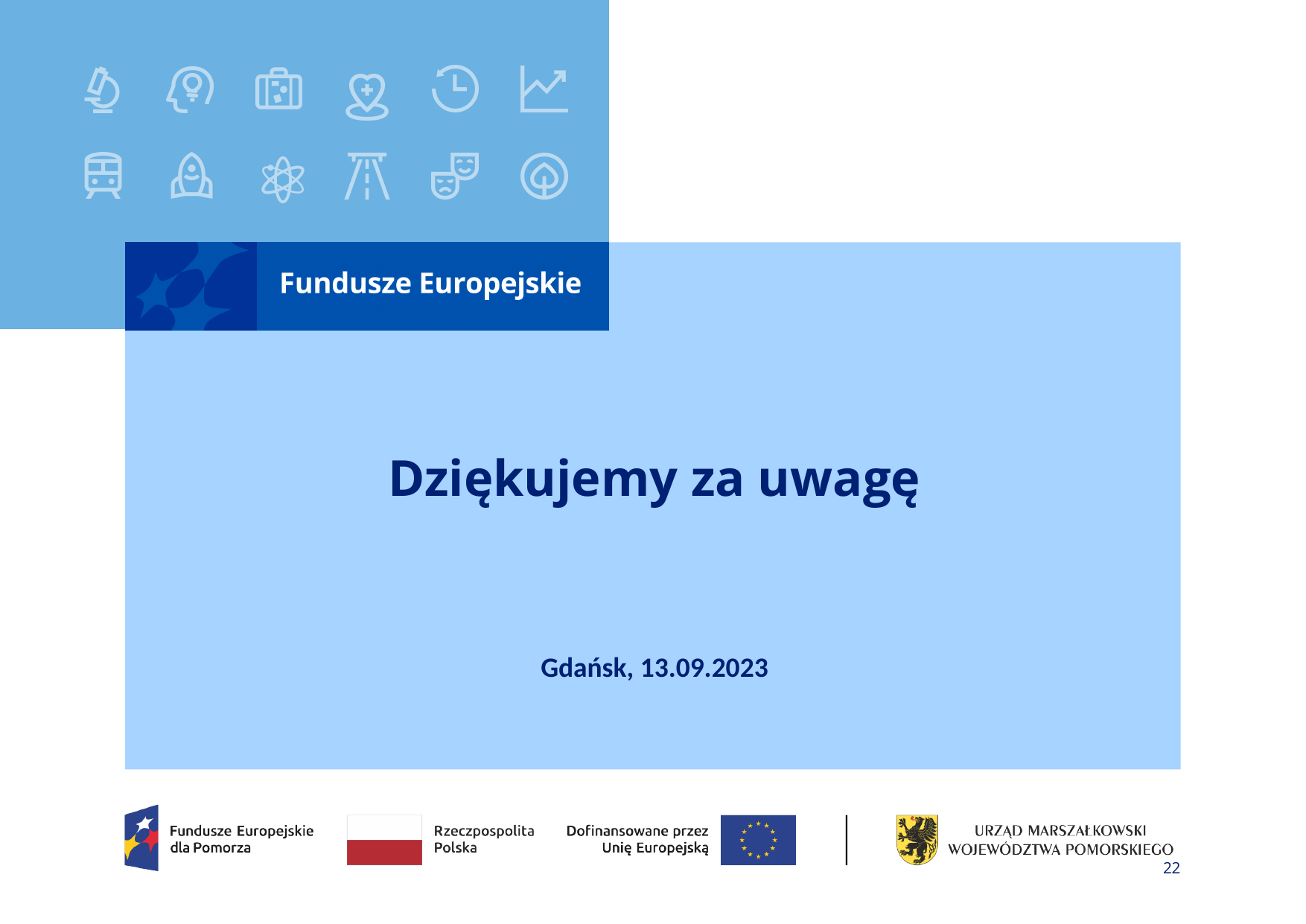

# Dziękujemy za uwagę
Gdańsk, 13.09.2023
22